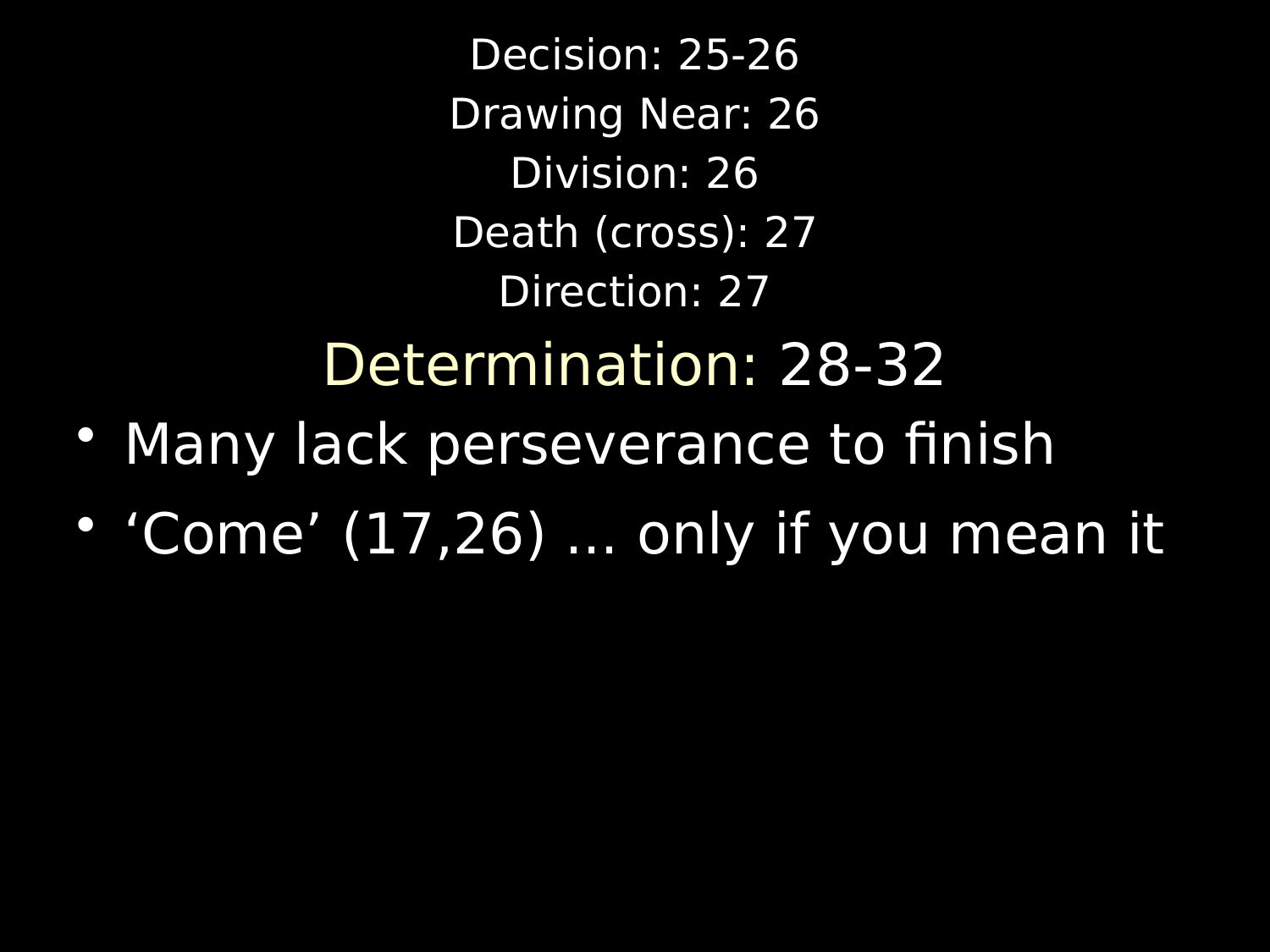

Decision: 25-26
Drawing Near: 26
Division: 26
Death (cross): 27
Direction: 27
Determination: 28-32
Many lack perseverance to finish
‘Come’ (17,26) ... only if you mean it